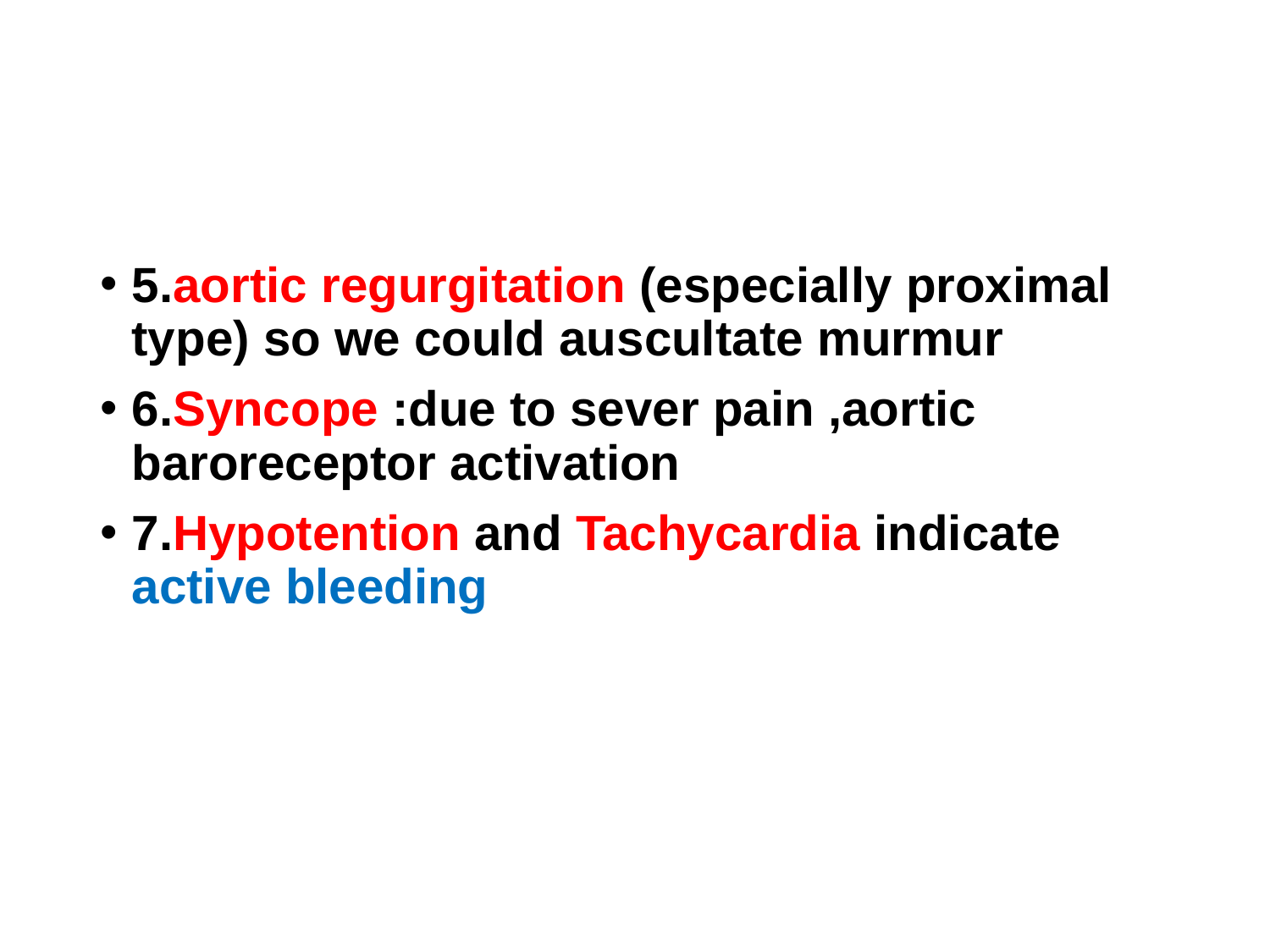

#
5.aortic regurgitation (especially proximal type) so we could auscultate murmur
6.Syncope :due to sever pain ,aortic baroreceptor activation
7.Hypotention and Tachycardia indicate active bleeding